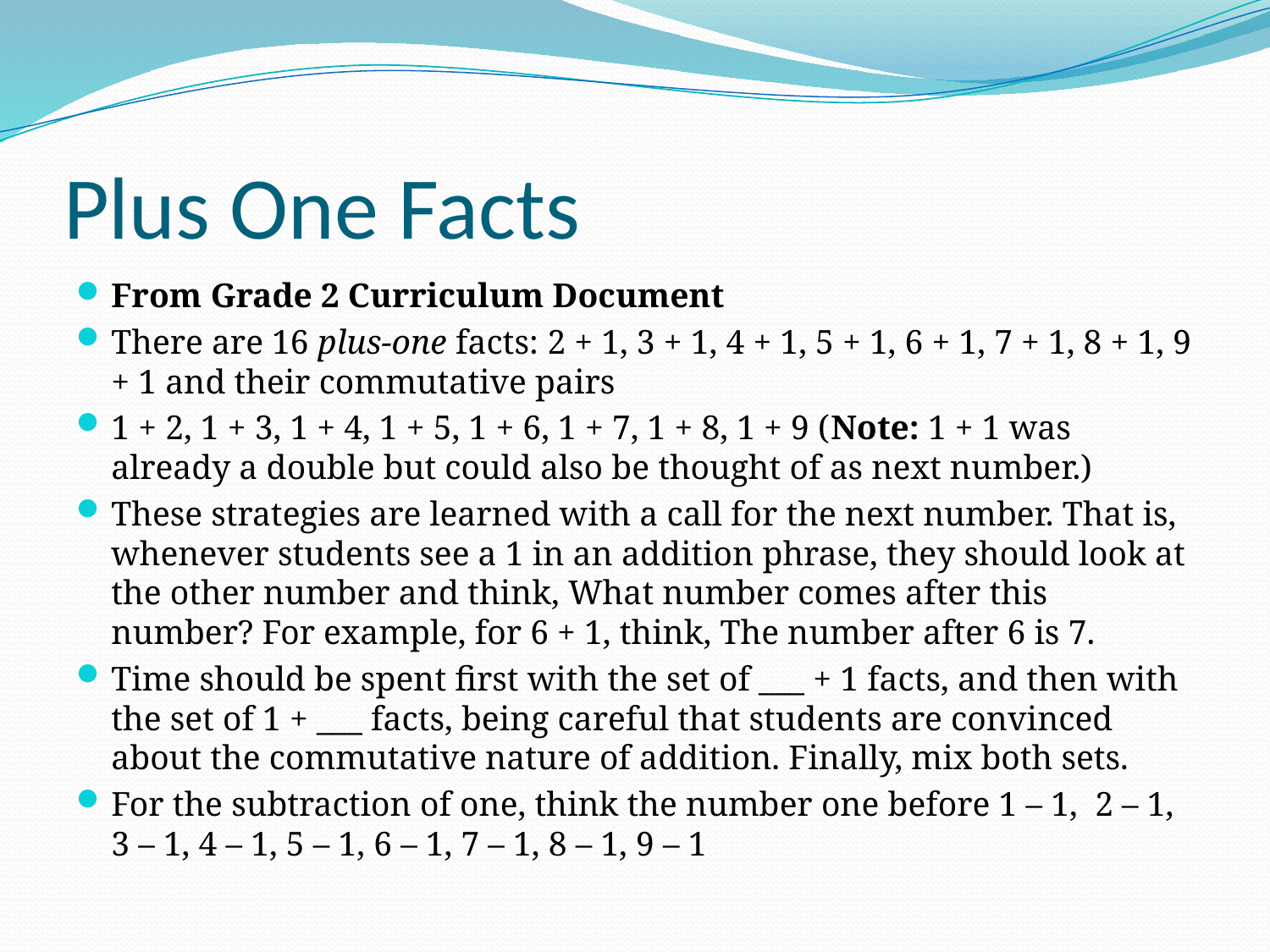

# Plus One Facts
From Grade 2 Curriculum Document
There are 16 plus-one facts: 2 + 1, 3 + 1, 4 + 1, 5 + 1, 6 + 1, 7 + 1, 8 + 1, 9 + 1 and their commutative pairs
1 + 2, 1 + 3, 1 + 4, 1 + 5, 1 + 6, 1 + 7, 1 + 8, 1 + 9 (Note: 1 + 1 was already a double but could also be thought of as next number.)
These strategies are learned with a call for the next number. That is, whenever students see a 1 in an addition phrase, they should look at the other number and think, What number comes after this number? For example, for 6 + 1, think, The number after 6 is 7.
Time should be spent first with the set of ___ + 1 facts, and then with the set of 1 + ___ facts, being careful that students are convinced about the commutative nature of addition. Finally, mix both sets.
For the subtraction of one, think the number one before 1 – 1,  2 – 1, 3 – 1, 4 – 1, 5 – 1, 6 – 1, 7 – 1, 8 – 1, 9 – 1